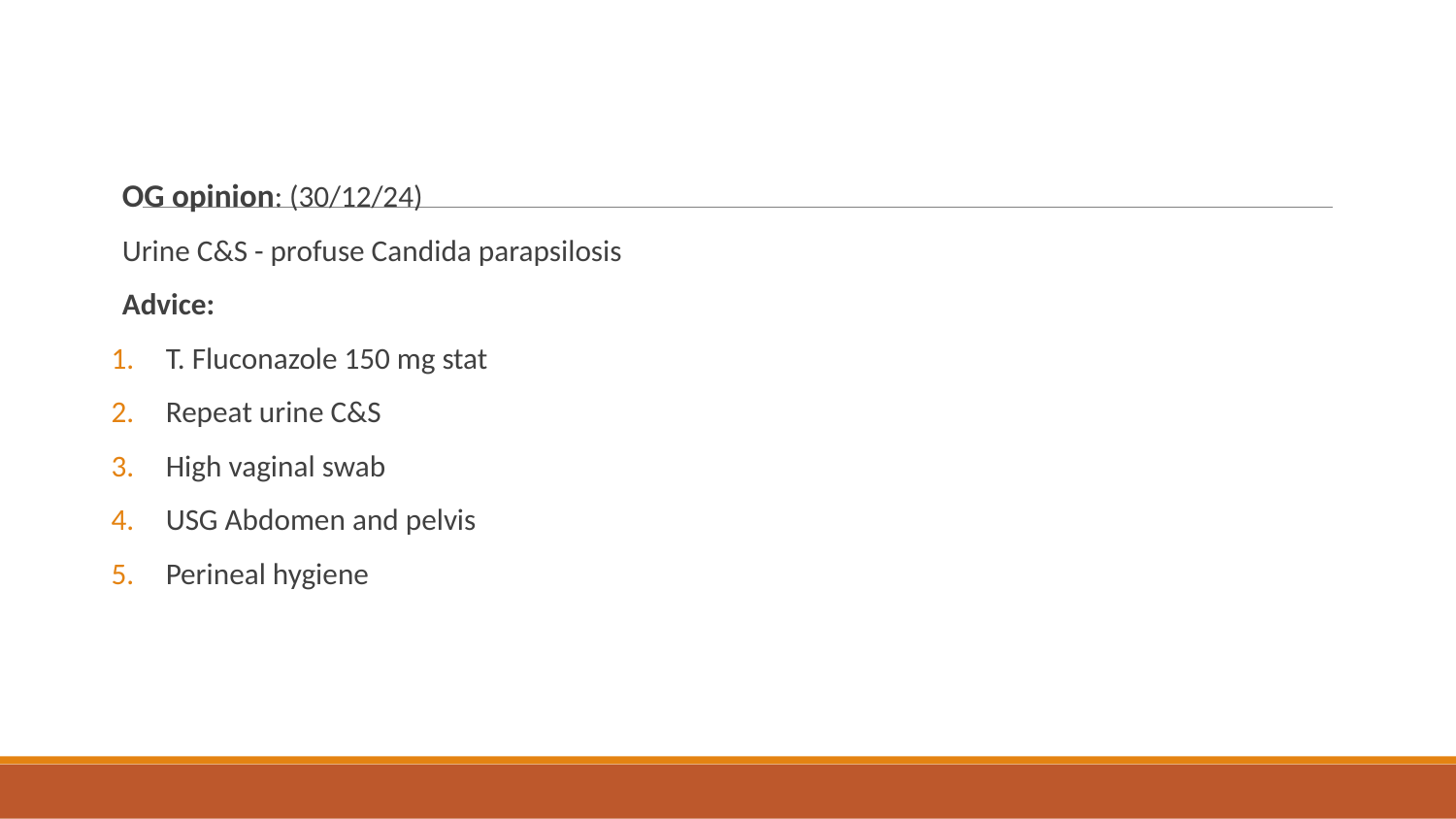

OG opinion: (30/12/24)
Urine C&S - profuse Candida parapsilosis
Advice:
T. Fluconazole 150 mg stat
Repeat urine C&S
High vaginal swab
USG Abdomen and pelvis
Perineal hygiene